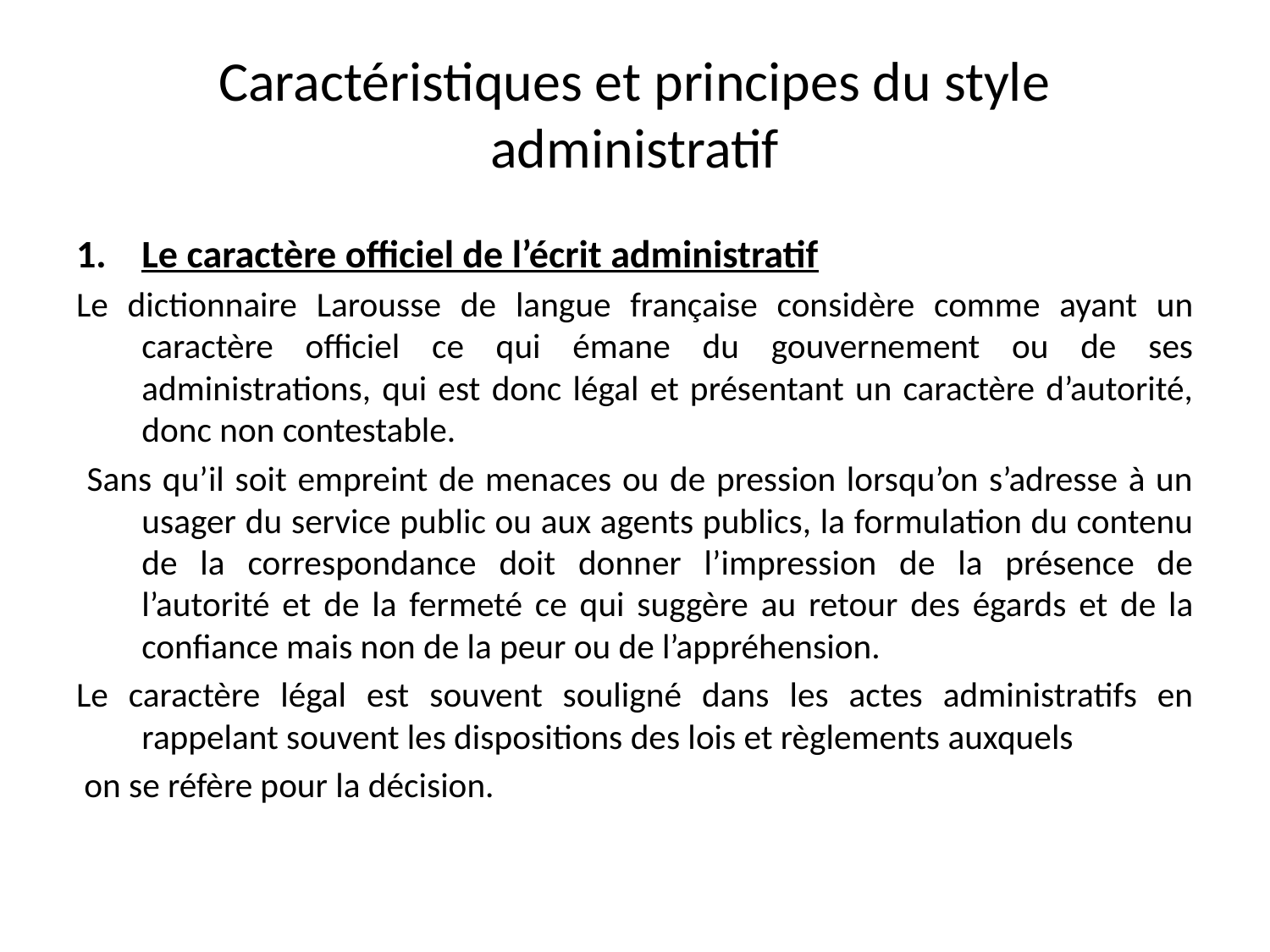

# Caractéristiques et principes du style administratif
Le caractère officiel de l’écrit administratif
Le dictionnaire Larousse de langue française considère comme ayant un caractère officiel ce qui émane du gouvernement ou de ses administrations, qui est donc légal et présentant un caractère d’autorité, donc non contestable.
 Sans qu’il soit empreint de menaces ou de pression lorsqu’on s’adresse à un usager du service public ou aux agents publics, la formulation du contenu de la correspondance doit donner l’impression de la présence de l’autorité et de la fermeté ce qui suggère au retour des égards et de la confiance mais non de la peur ou de l’appréhension.
Le caractère légal est souvent souligné dans les actes administratifs en rappelant souvent les dispositions des lois et règlements auxquels
 on se réfère pour la décision.